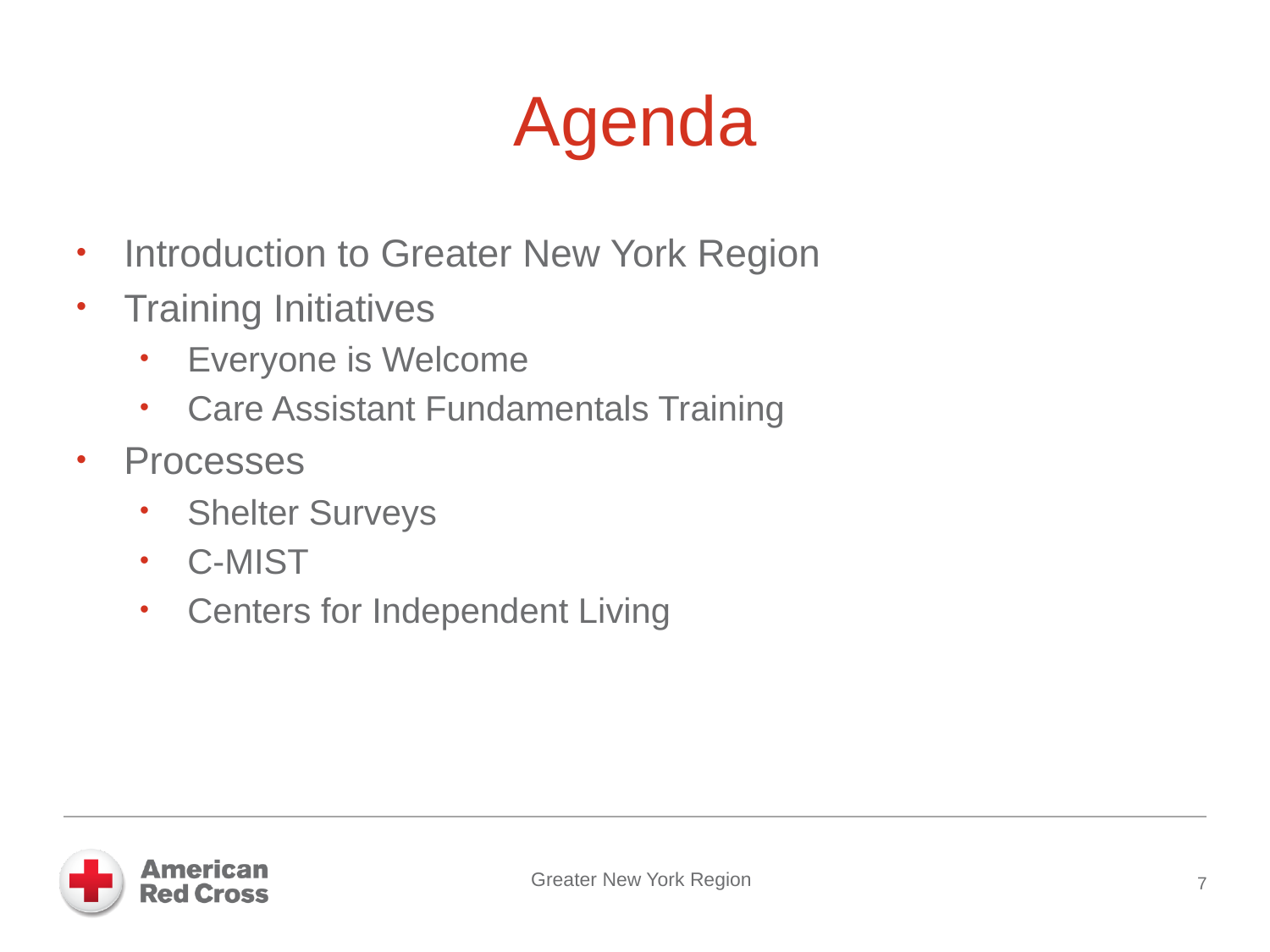

# Agenda
Introduction to Greater New York Region
Training Initiatives
Everyone is Welcome
Care Assistant Fundamentals Training
Processes
Shelter Surveys
C-MIST
Centers for Independent Living

Greater New York Region

7